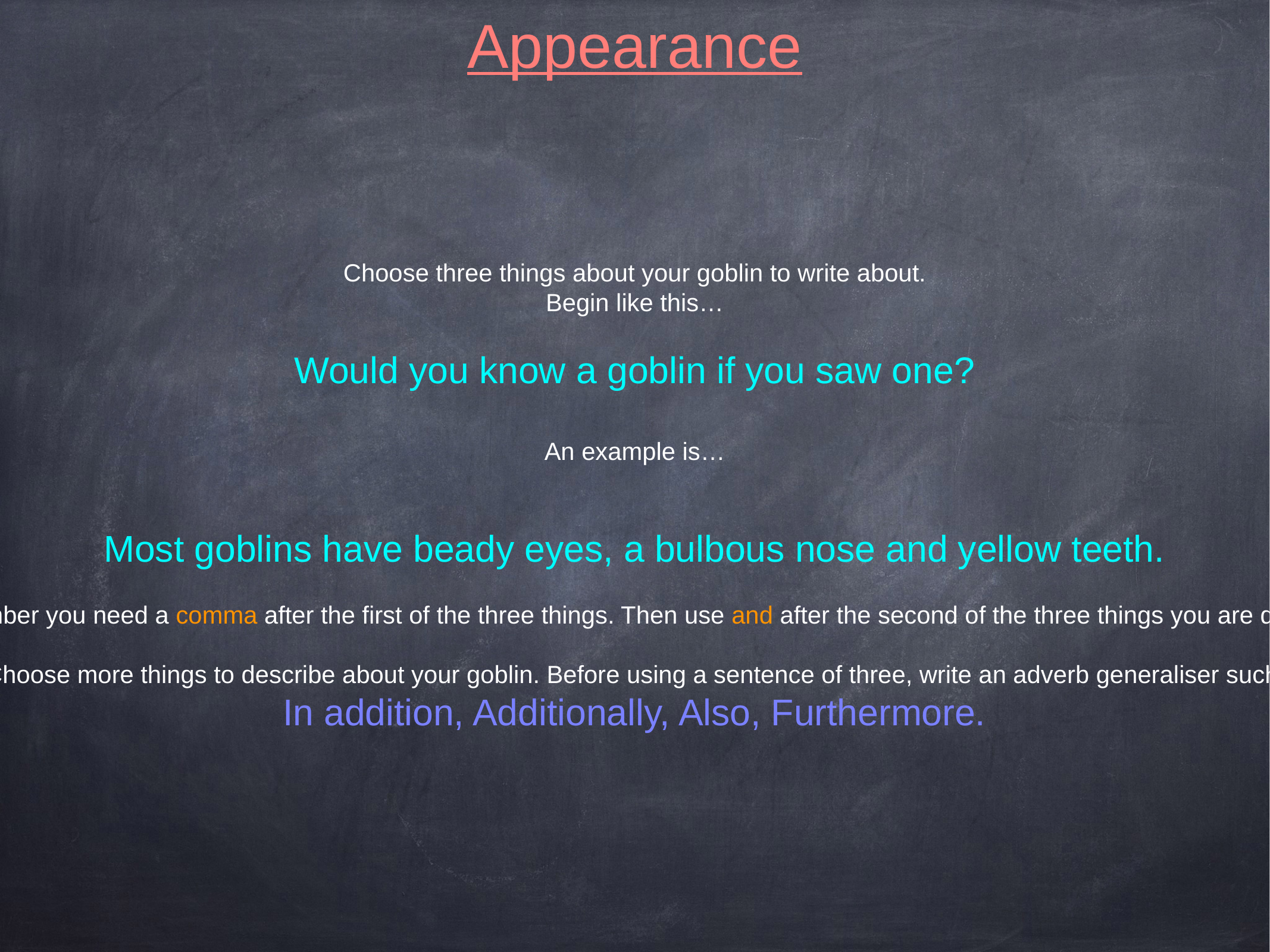

Appearance
Choose three things about your goblin to write about.
Begin like this…

Would you know a goblin if you saw one?

An example is…

Most goblins have beady eyes, a bulbous nose and yellow teeth.

1. Remember you need a comma after the first of the three things. Then use and after the second of the three things you are describing.

2. Choose more things to describe about your goblin. Before using a sentence of three, write an adverb generaliser such as
 In addition, Additionally, Also, Furthermore.